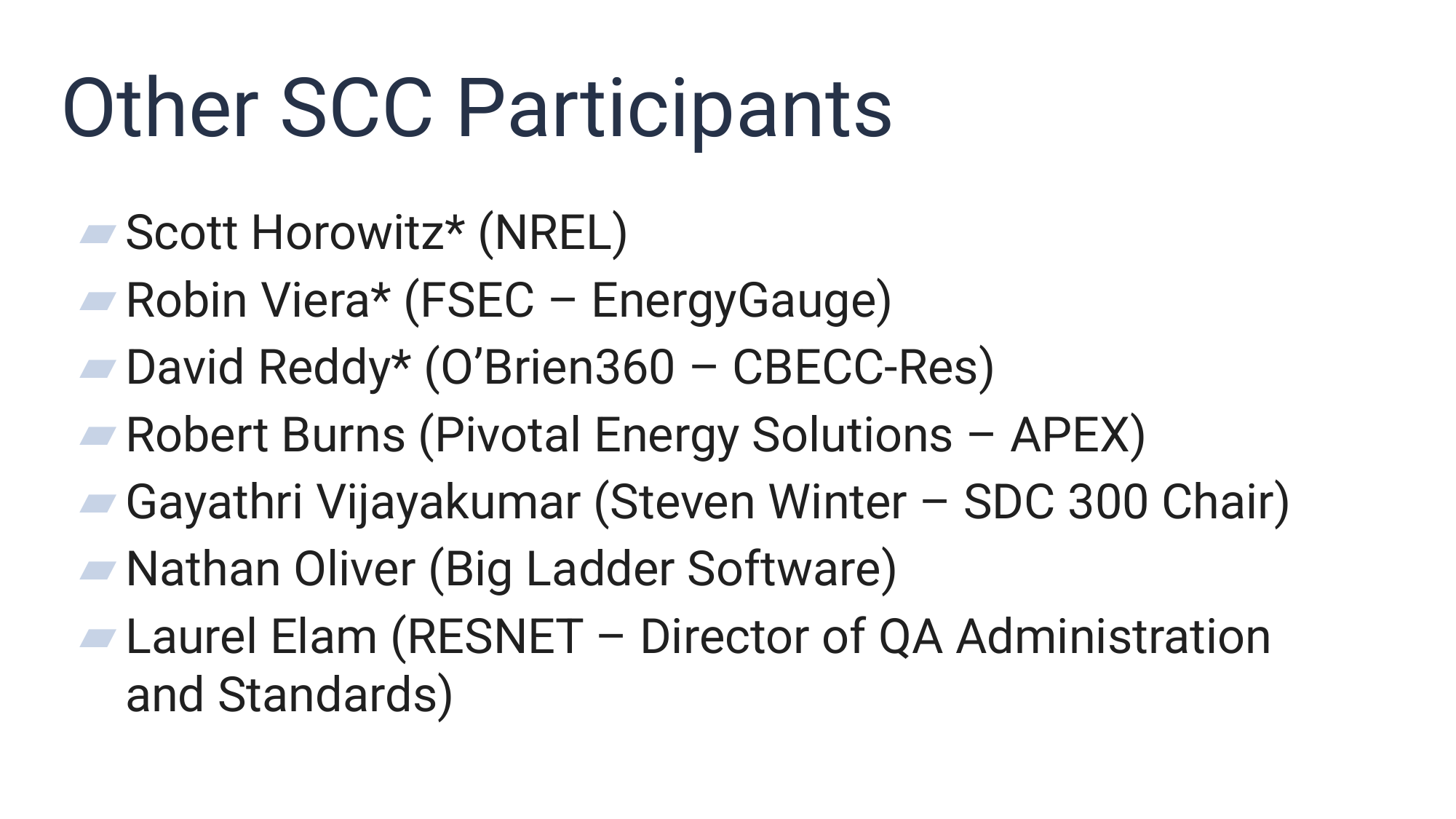

Other SCC Participants
Scott Horowitz* (NREL)
Robin Viera* (FSEC – EnergyGauge)
David Reddy* (O’Brien360 – CBECC-Res)
Robert Burns (Pivotal Energy Solutions – APEX)
Gayathri Vijayakumar (Steven Winter – SDC 300 Chair)
Nathan Oliver (Big Ladder Software)
Laurel Elam (RESNET – Director of QA Administration and Standards)